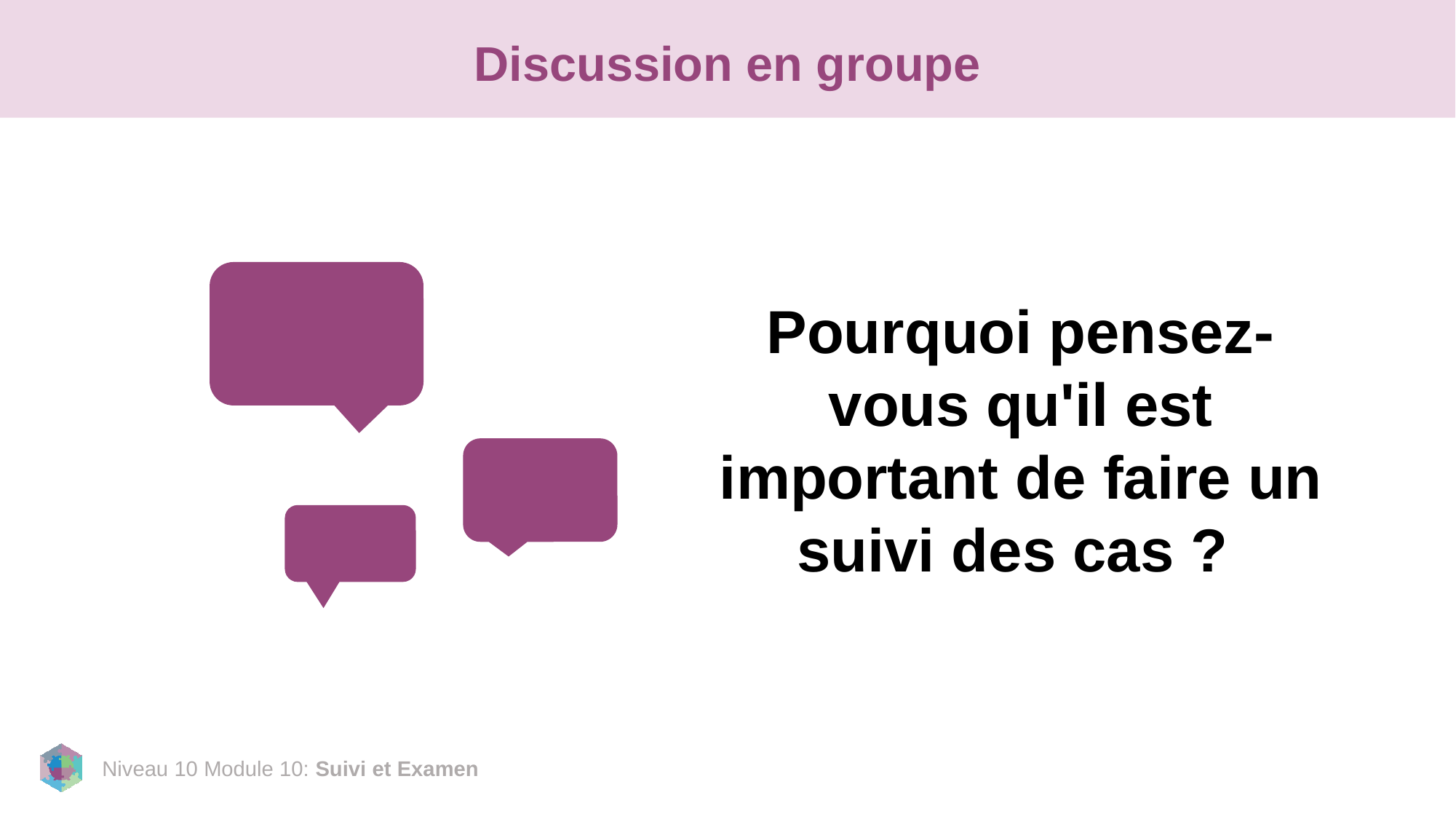

# Discussion en groupe
Pourquoi pensez-vous qu'il est important de faire un suivi des cas ?